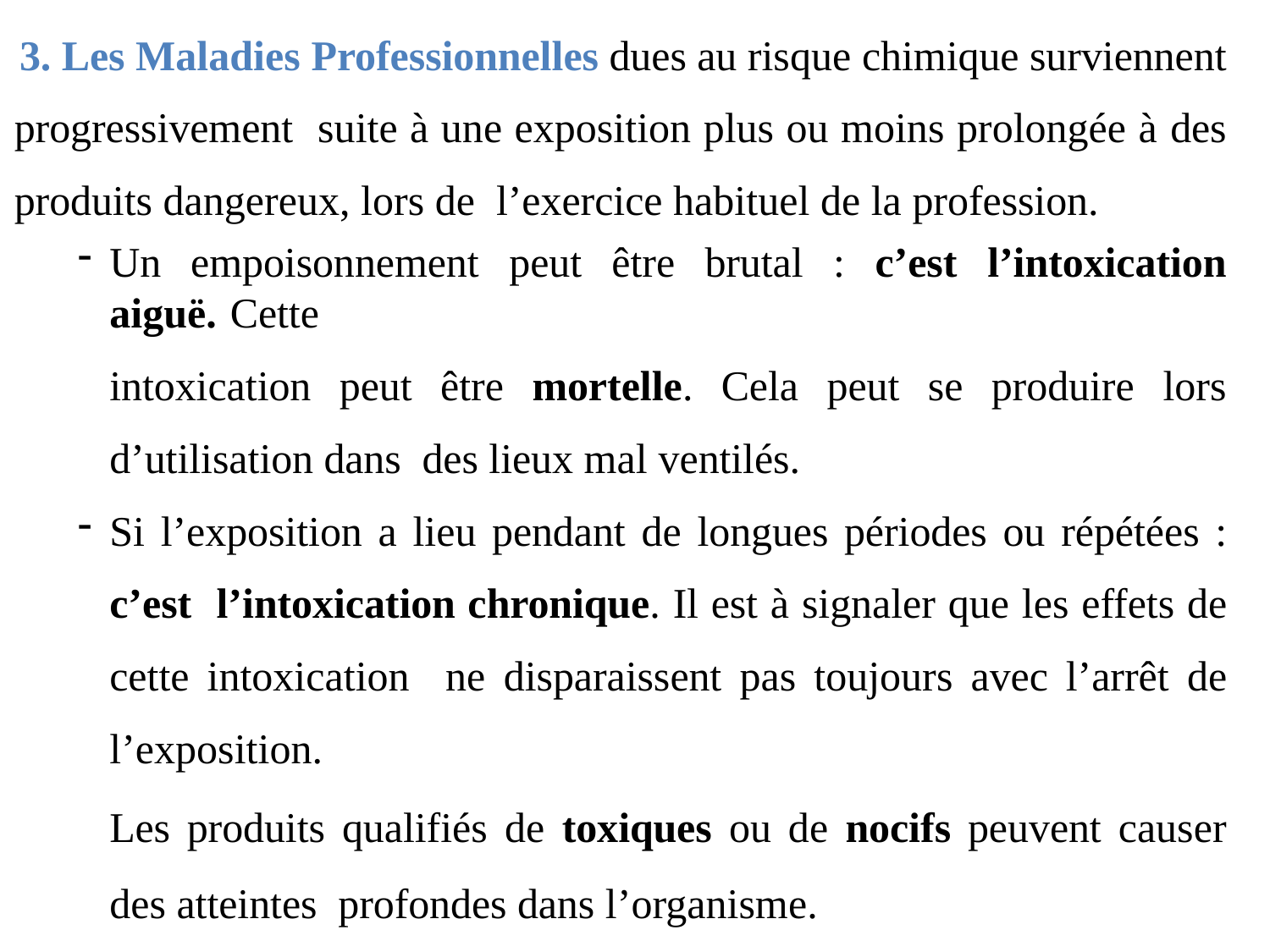

3. Les Maladies Professionnelles dues au risque chimique surviennent progressivement  suite à une exposition plus ou moins prolongée à des produits dangereux, lors de  l’exercice habituel de la profession.
Un empoisonnement peut être brutal : c’est l’intoxication aiguë. Cette
intoxication peut être mortelle. Cela peut se produire lors d’utilisation dans  des lieux mal ventilés.
Si l’exposition a lieu pendant de longues périodes ou répétées : c’est  l’intoxication chronique. Il est à signaler que les effets de cette intoxication  ne disparaissent pas toujours avec l’arrêt de l’exposition.
Les produits qualifiés de toxiques ou de nocifs peuvent causer des atteintes  profondes dans l’organisme.